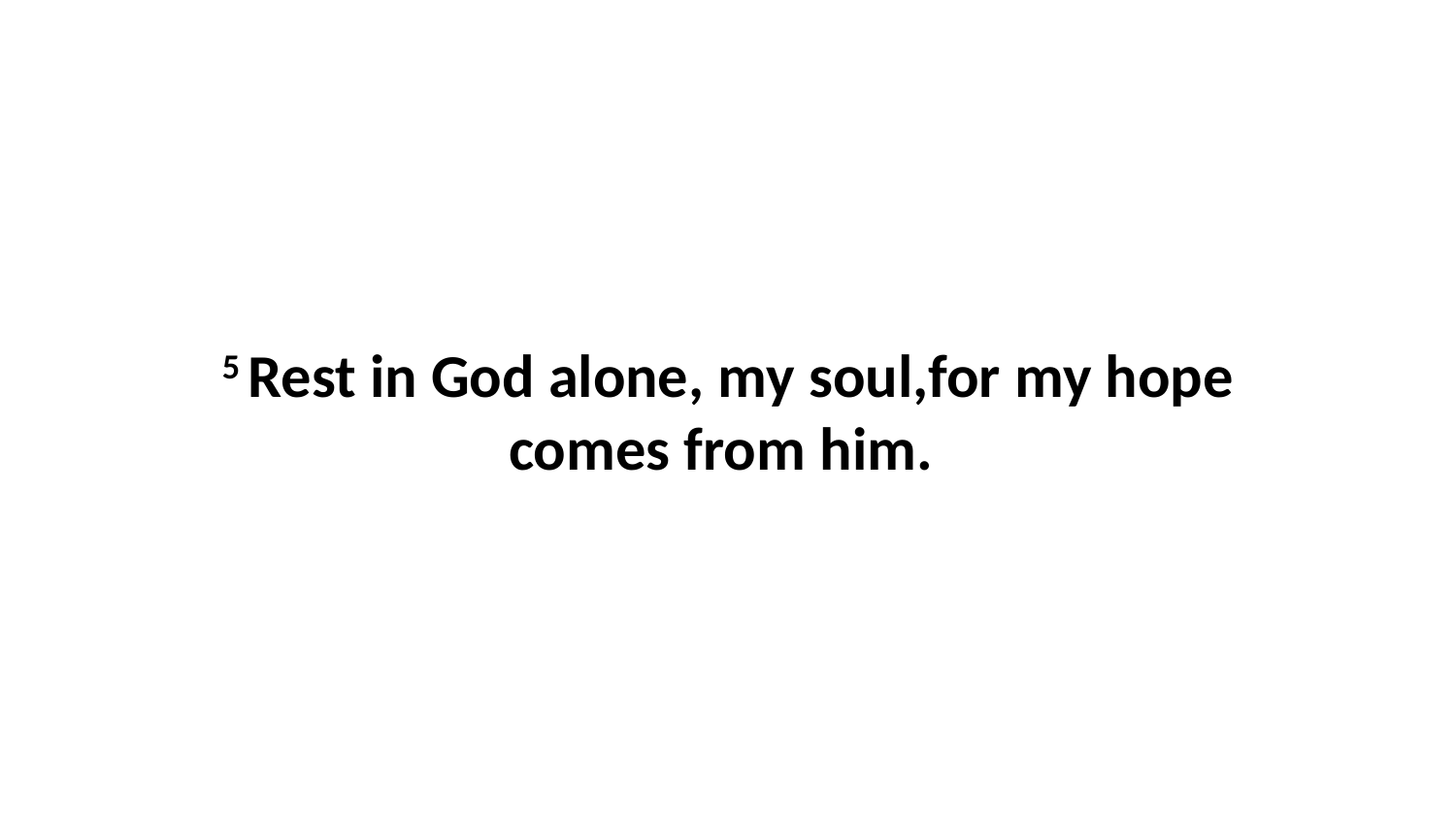

5 Rest in God alone, my soul,for my hope comes from him.